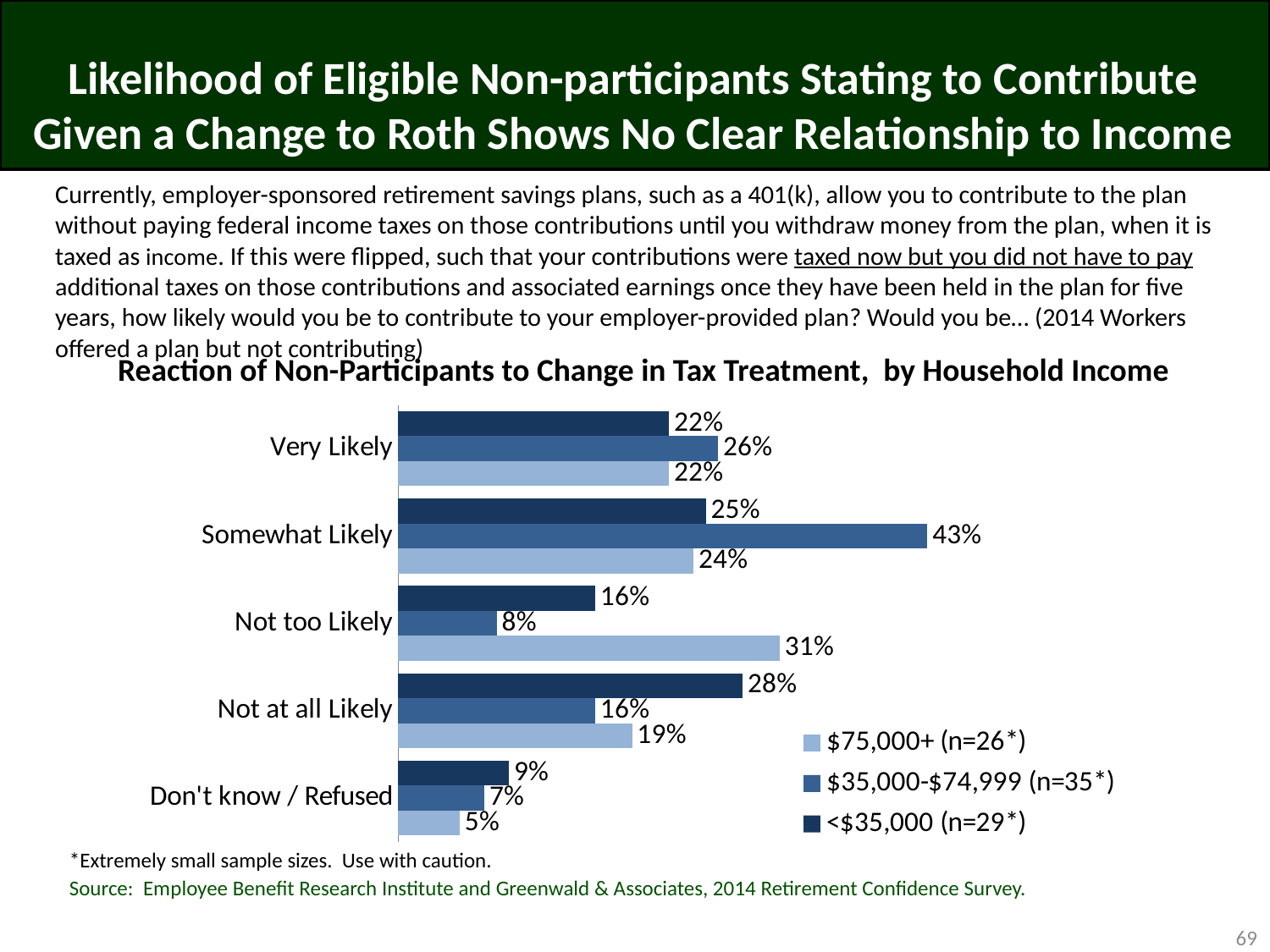

# Likelihood of Eligible Non-participants Stating to Contribute Given a Change to Roth Shows No Clear Relationship to Income
Currently, employer-sponsored retirement savings plans, such as a 401(k), allow you to contribute to the plan without paying federal income taxes on those contributions until you withdraw money from the plan, when it is taxed as income. If this were flipped, such that your contributions were taxed now but you did not have to pay additional taxes on those contributions and associated earnings once they have been held in the plan for five years, how likely would you be to contribute to your employer-provided plan? Would you be… (2014 Workers offered a plan but not contributing)
Reaction of Non-Participants to Change in Tax Treatment,  by Household Income

### Chart

| Category | <$35,000 (n=29*) | $35,000-$74,999 (n=35*) | $75,000+ (n=26*) |
|---|---|---|---|
| Very Likely | 0.22 | 0.26 | 0.22 |
| Somewhat Likely | 0.25 | 0.43 | 0.24 |
| Not too Likely | 0.16 | 0.08 | 0.31 |
| Not at all Likely | 0.28 | 0.16 | 0.19 |
| Don't know / Refused | 0.09 | 0.07 | 0.05 |
*Extremely small sample sizes.  Use with caution.
Source:  Employee Benefit Research Institute and Greenwald & Associates, 2014 Retirement Confidence Survey.
69